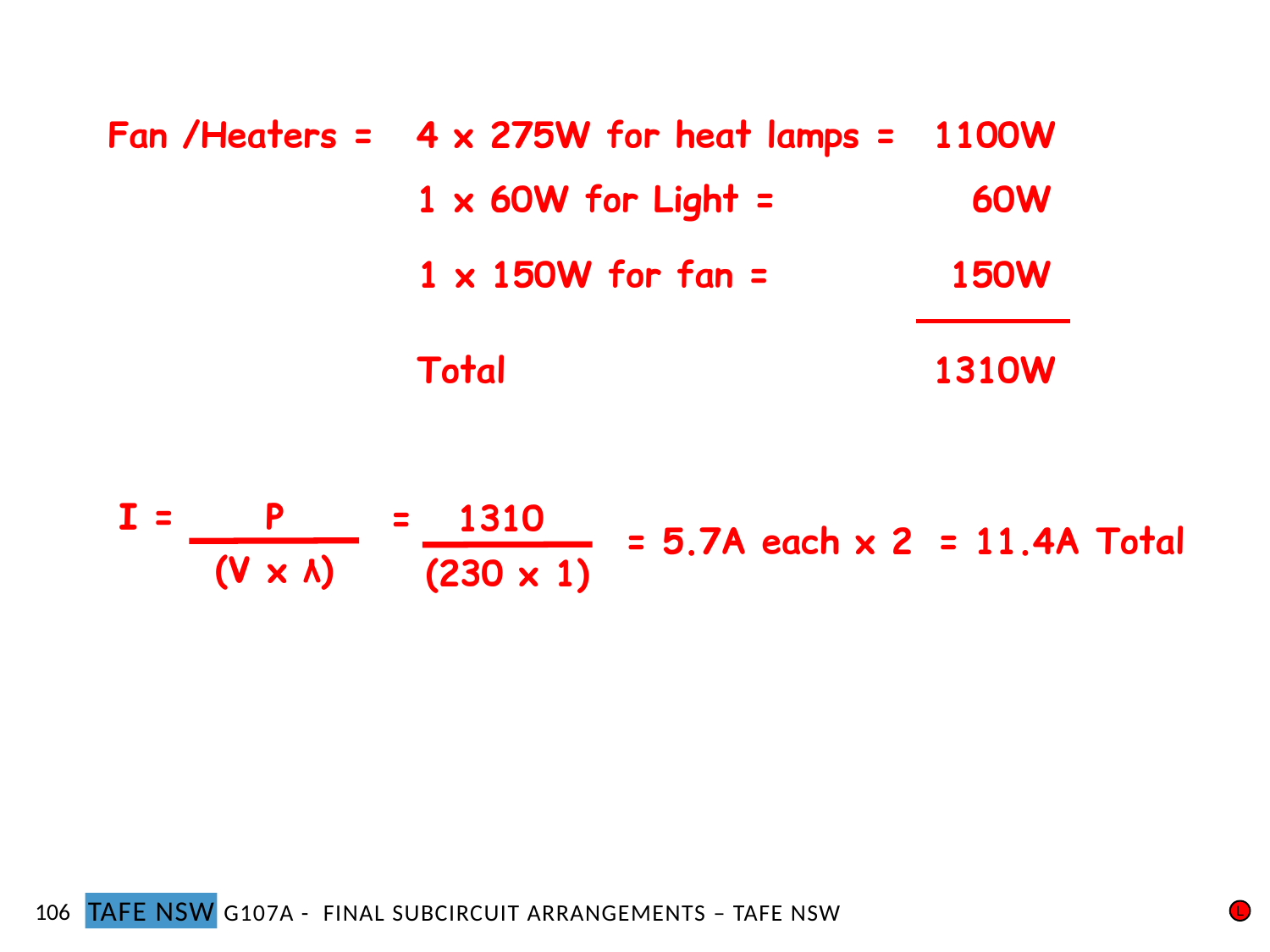

Fan /Heaters =
4 x 275W for heat lamps =
1100W
1 x 60W for Light =
60W
1 x 150W for fan =
150W
Total
1310W
I =      P
=   1310
= 11.4A Total
= 5.7A each x 2
(V x λ)
(230 x 1)
106
L